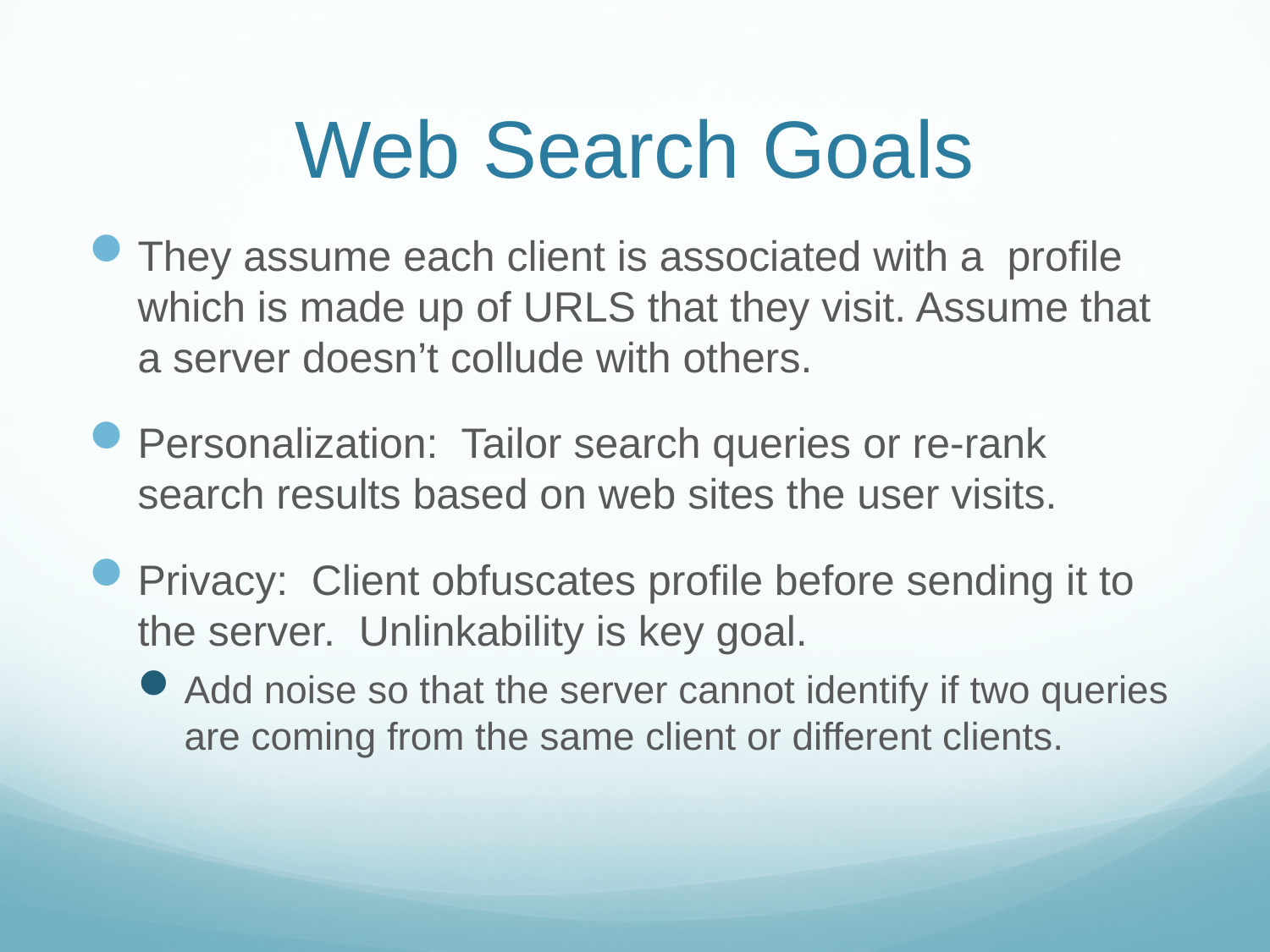

# Web Search Goals
They assume each client is associated with a  profile which is made up of URLS that they visit. Assume that a server doesn’t collude with others.
Personalization:  Tailor search queries or re-rank search results based on web sites the user visits.
Privacy:  Client obfuscates profile before sending it to the server.  Unlinkability is key goal.
Add noise so that the server cannot identify if two queries are coming from the same client or different clients.